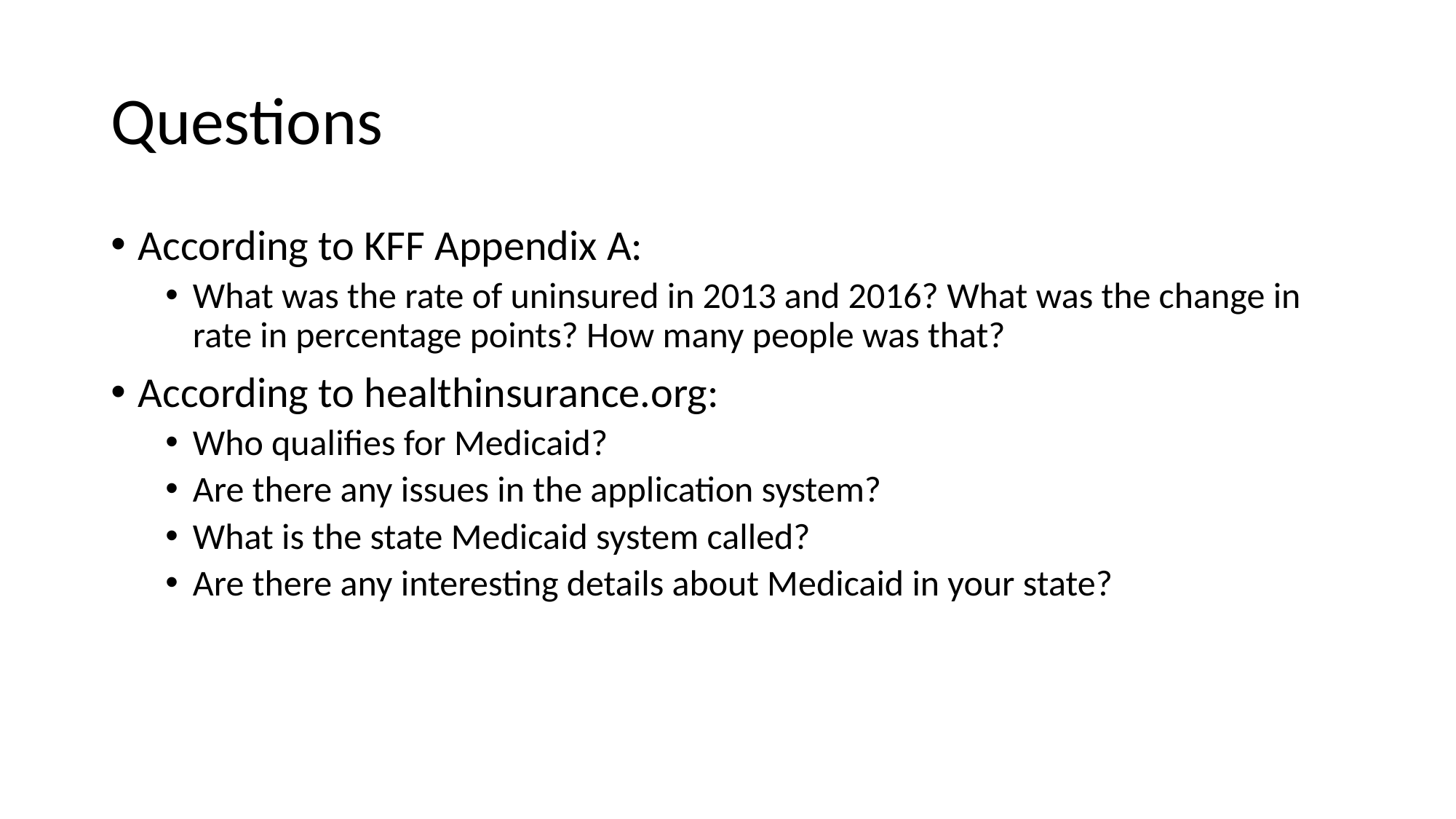

# Questions
According to KFF Appendix A:
What was the rate of uninsured in 2013 and 2016? What was the change in rate in percentage points? How many people was that?
According to healthinsurance.org:
Who qualifies for Medicaid?
Are there any issues in the application system?
What is the state Medicaid system called?
Are there any interesting details about Medicaid in your state?